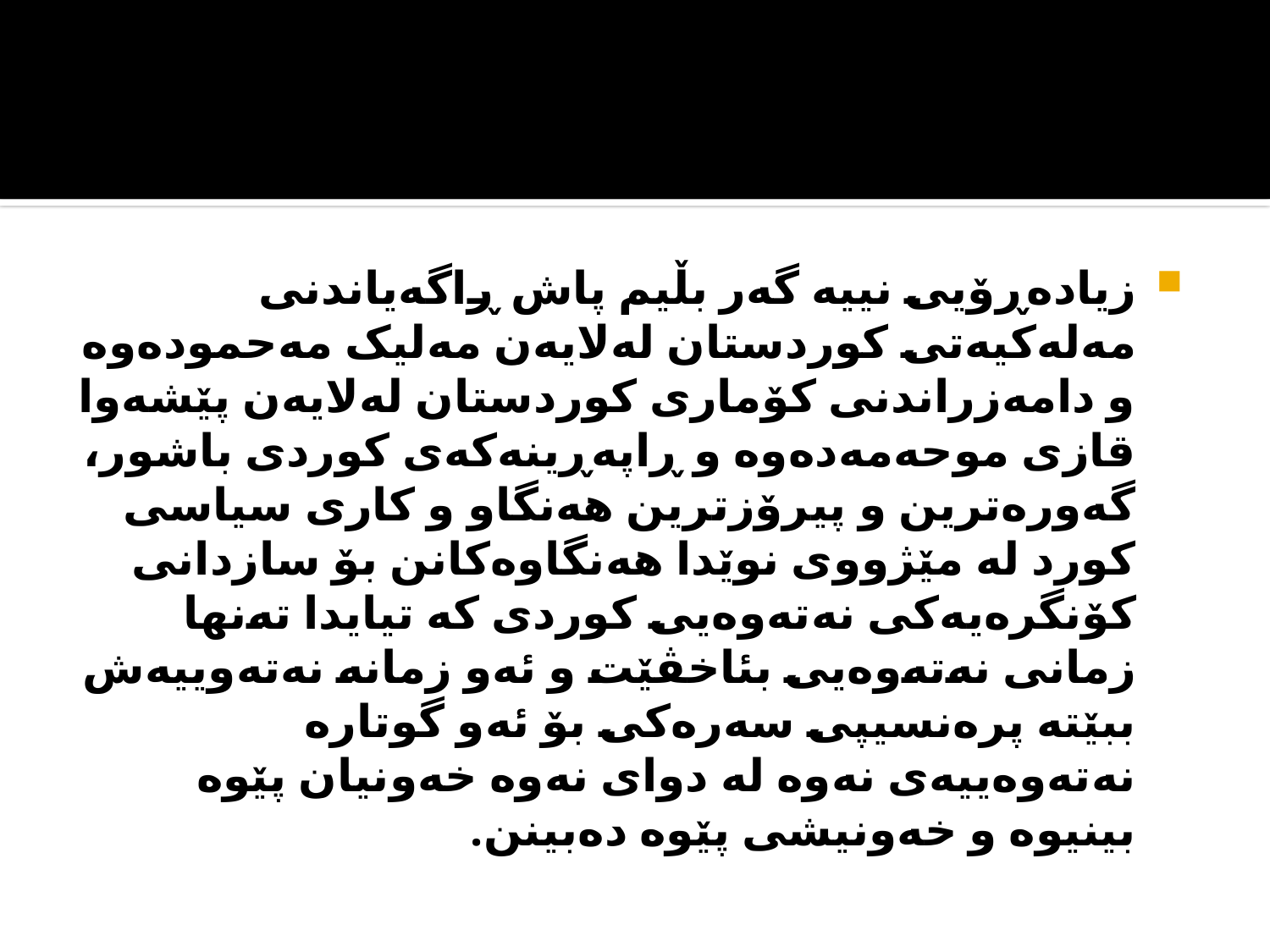

#
زیاده‌ڕۆیی نییه‌ گه‌ر بڵیم پاش ڕاگه‌یاندنی مه‌له‌کیه‌تی کوردستان له‌لایه‌ن مه‌لیک مه‌حموده‌وه‌ و دامه‌زراندنی کۆماری کوردستان له‌لایه‌ن پێشه‌وا قازی موحه‌مه‌ده‌وه‌ و ڕاپه‌ڕینه‌که‌ی کوردی باشور، گه‌وره‌ترین و پیرۆزترین هه‌نگاو و کاری سیاسی کورد له‌ مێژووی نوێدا هه‌نگاوه‌کانن بۆ سازدانی کۆنگره‌یه‌کی نه‌ته‌وه‌یی کوردی که‌ تیایدا ته‌نها زمانی نه‌ته‌وه‌یی بئاخڤێت و ئه‌و زمانه‌ نه‌ته‌وییه‌ش ببێته‌ پره‌نسیپی سه‌ره‌کی بۆ ئه‌و گوتاره‌ نه‌ته‌وه‌ییه‌ی نه‌وه‌ له‌ دوای نه‌وه خه‌ونیان پێوه‌ بینیوه‌ و خه‌ونیشی پێوه‌ ده‌بینن.